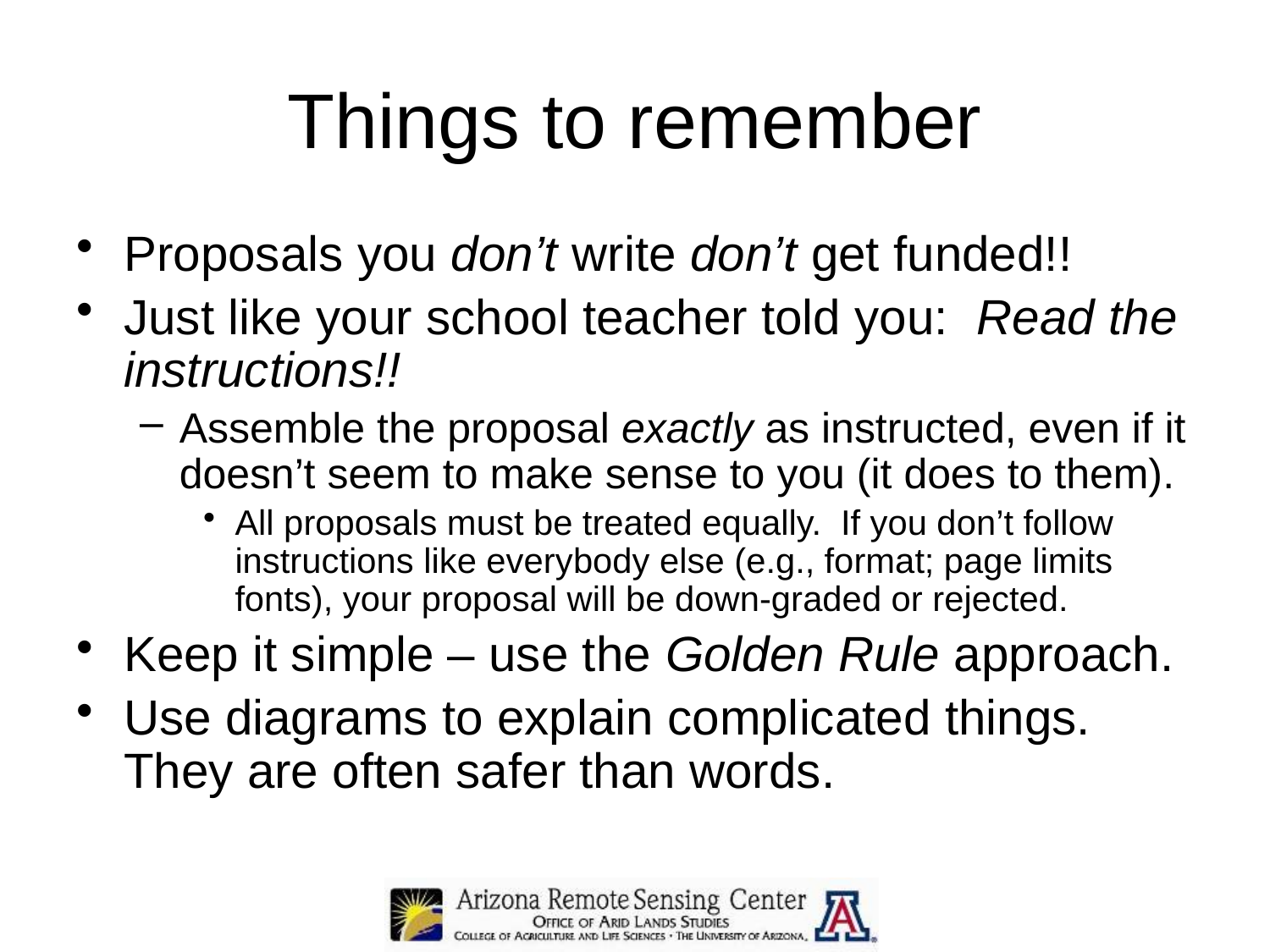

# Things to remember
Proposals you don’t write don’t get funded!!
Just like your school teacher told you:  Read the instructions!!
Assemble the proposal exactly as instructed, even if it doesn’t seem to make sense to you (it does to them).
All proposals must be treated equally.  If you don’t follow instructions like everybody else (e.g., format; page limits fonts), your proposal will be down-graded or rejected.
Keep it simple – use the Golden Rule approach.
Use diagrams to explain complicated things.  They are often safer than words.